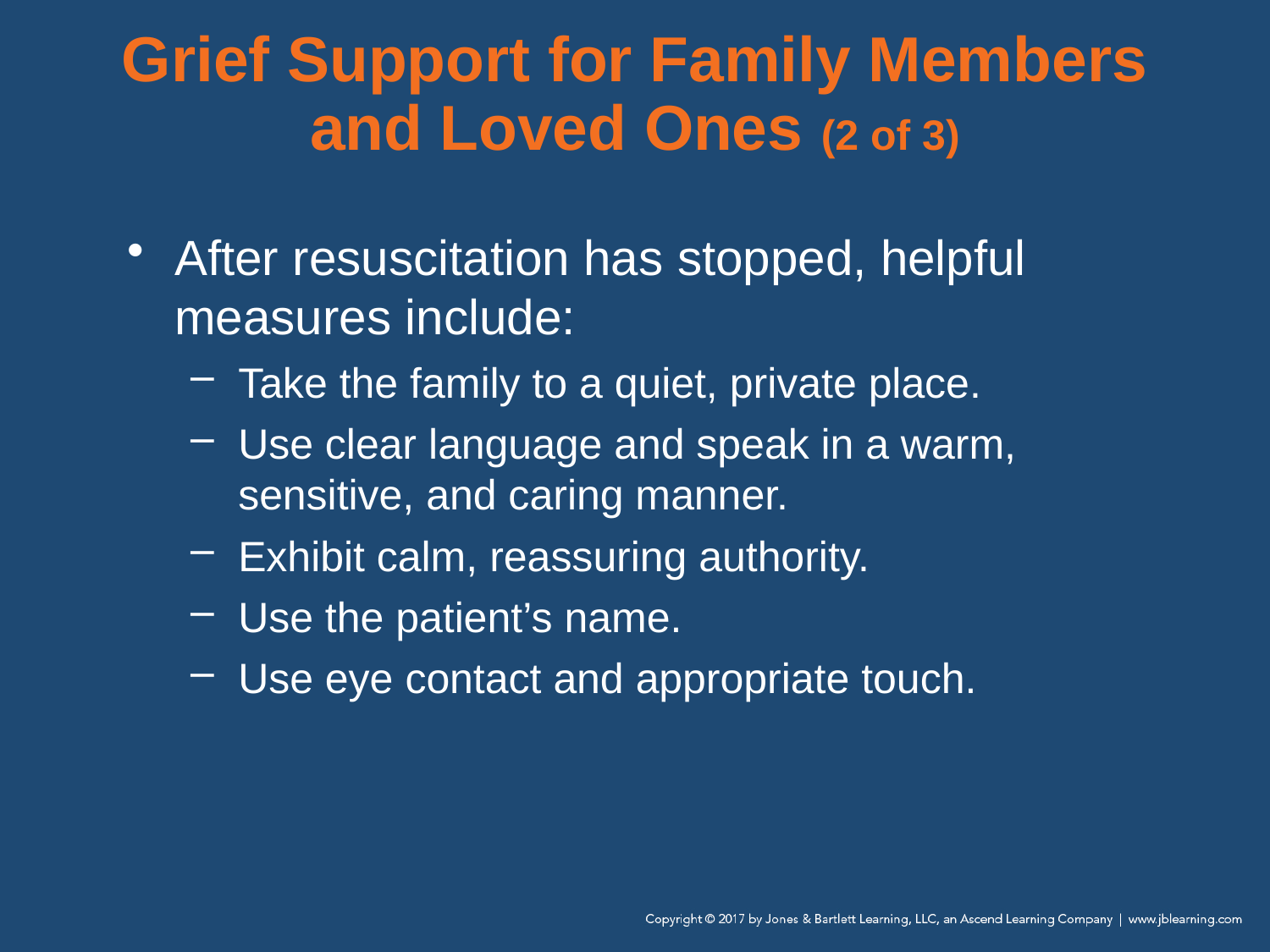

# Grief Support for Family Members and Loved Ones (2 of 3)
After resuscitation has stopped, helpful measures include:
Take the family to a quiet, private place.
Use clear language and speak in a warm, sensitive, and caring manner.
Exhibit calm, reassuring authority.
Use the patient’s name.
Use eye contact and appropriate touch.